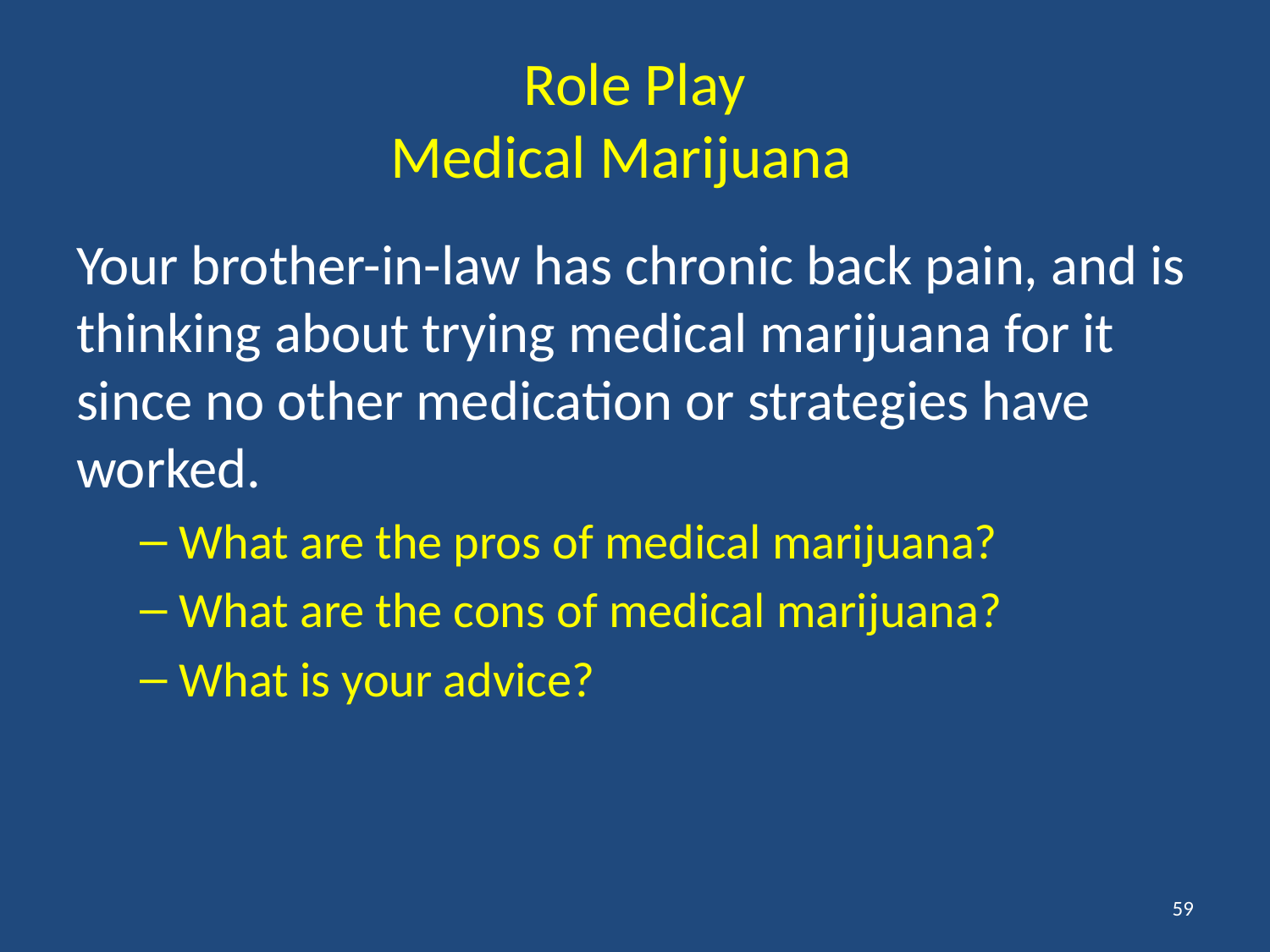

# Role Play Medical Marijuana
Your brother-in-law has chronic back pain, and is thinking about trying medical marijuana for it since no other medication or strategies have worked.
What are the pros of medical marijuana?
What are the cons of medical marijuana?
What is your advice?
59